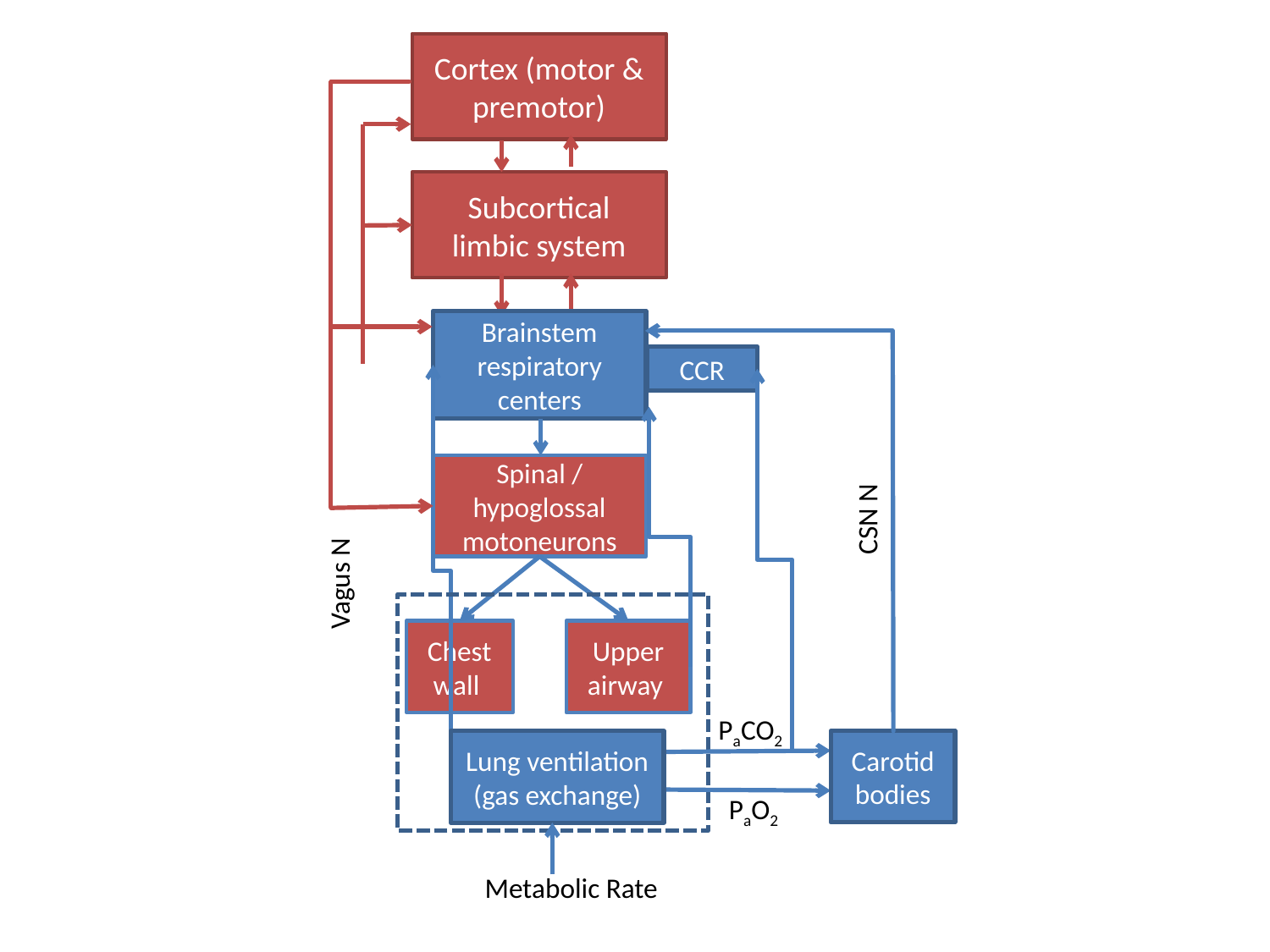

Cortex (motor & premotor)
Subcortical
limbic system
Brainstem respiratory centers
CCR
Spinal / hypoglossal motoneurons

Chest wall
Upper airway
Carotid bodies
Lung ventilation (gas exchange)
Vagus N
PaCO2
PaO2
Metabolic Rate
CSN N